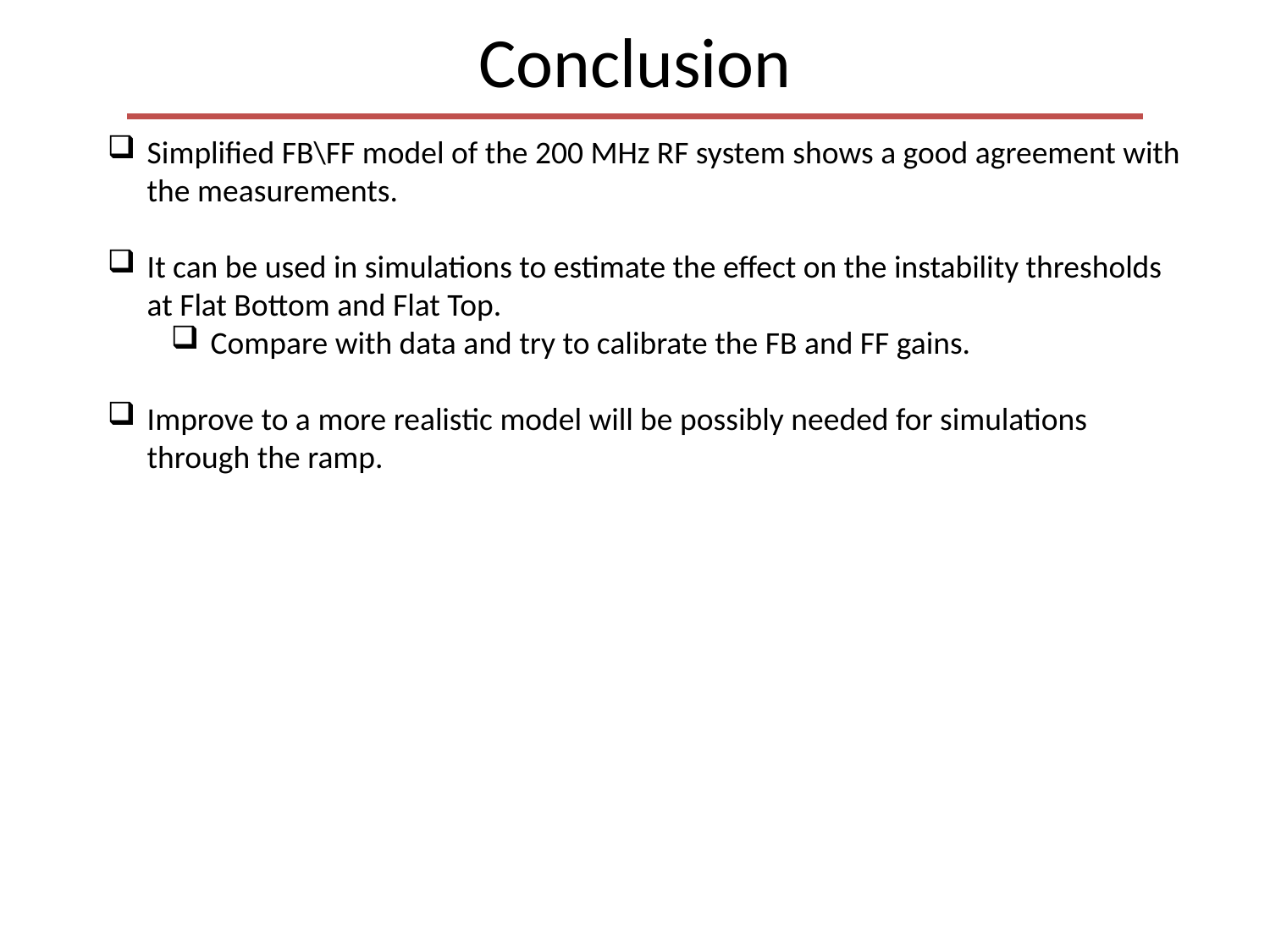

Conclusion
Simplified FB\FF model of the 200 MHz RF system shows a good agreement with the measurements.

It can be used in simulations to estimate the effect on the instability thresholds at Flat Bottom and Flat Top.
Compare with data and try to calibrate the FB and FF gains.

Improve to a more realistic model will be possibly needed for simulations through the ramp.